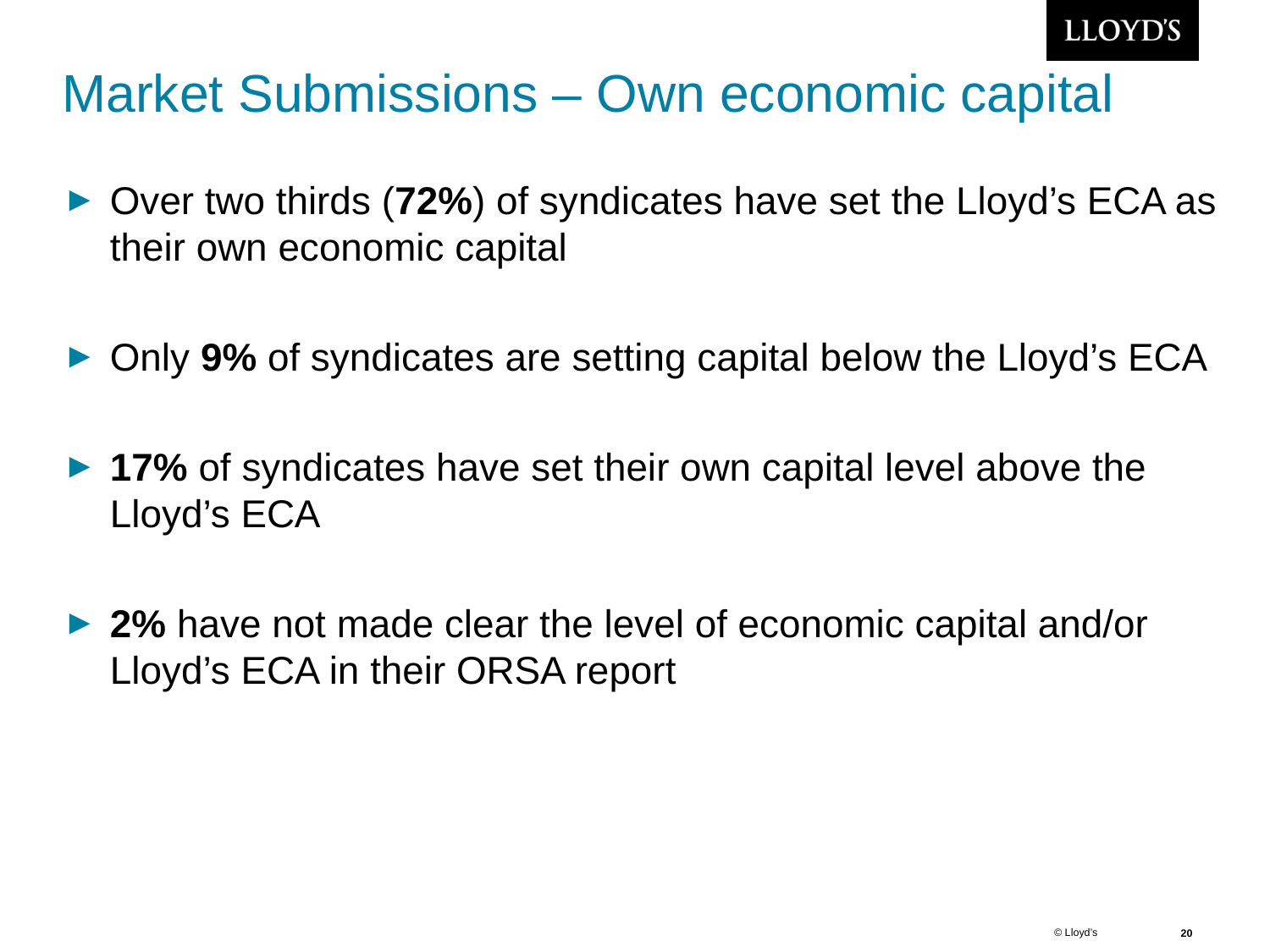

# Market Submissions – Own economic capital
Over two thirds (72%) of syndicates have set the Lloyd’s ECA as their own economic capital
Only 9% of syndicates are setting capital below the Lloyd’s ECA
17% of syndicates have set their own capital level above the Lloyd’s ECA
2% have not made clear the level of economic capital and/or Lloyd’s ECA in their ORSA report